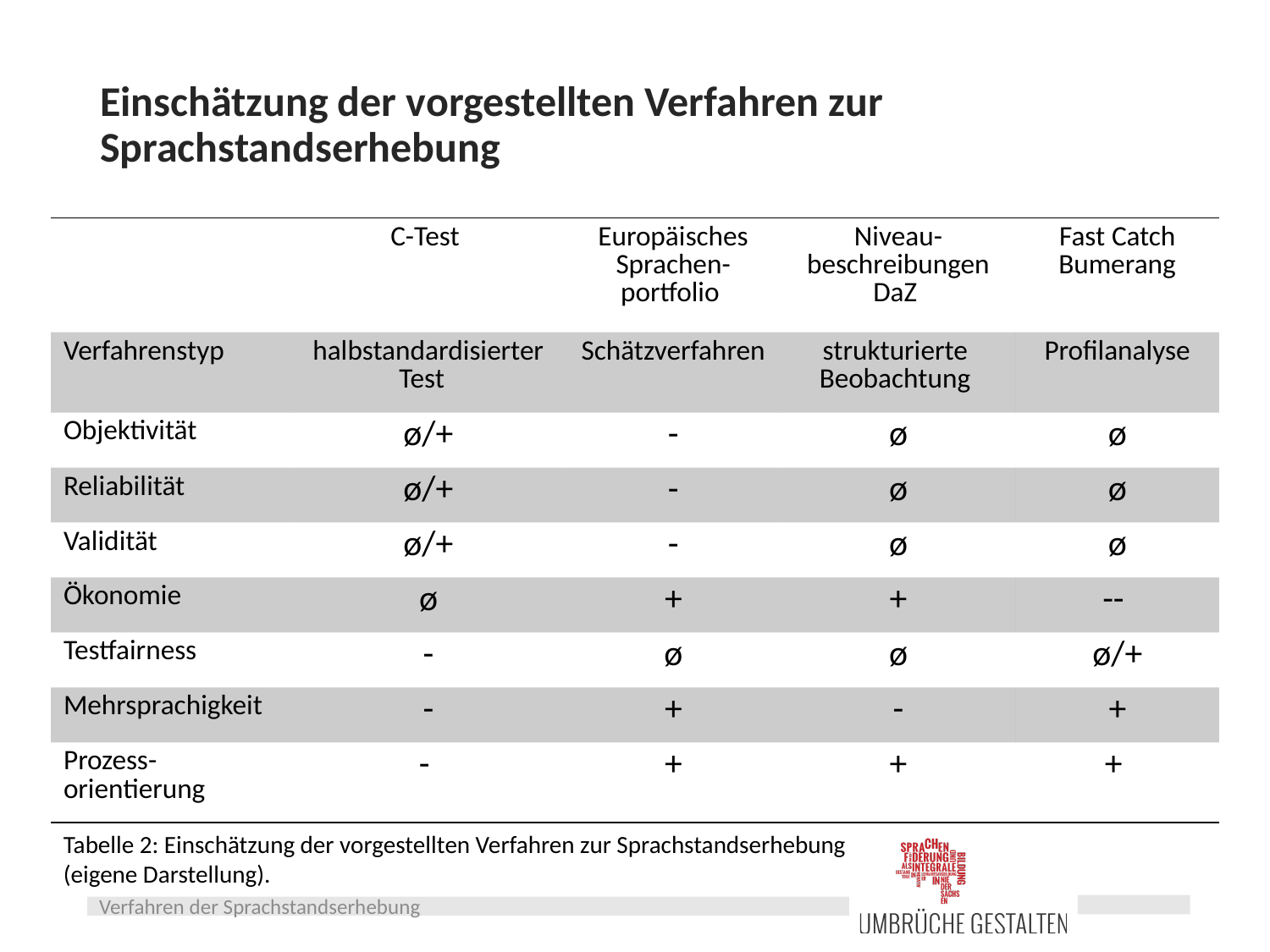

# Einschätzung der vorgestellten Verfahren zur Sprachstandserhebung
|  | C-Test | Europäisches Sprachen- portfolio | Niveau- beschreibungen DaZ | Fast Catch Bumerang |
| --- | --- | --- | --- | --- |
| Verfahrenstyp | halbstandardisierter Test | Schätzverfahren | strukturierte Beobachtung | Profilanalyse |
| Objektivität | ø/+ | - | ø | ø |
| Reliabilität | ø/+ | - | ø | ø |
| Validität | ø/+ | - | ø | ø |
| Ökonomie | ø | + | + | -- |
| Testfairness | - | ø | ø | ø/+ |
| Mehrsprachigkeit | - | + | - | + |
| Prozess-orientierung | - | + | + | + |
Tabelle 2: Einschätzung der vorgestellten Verfahren zur Sprachstandserhebung
(eigene Darstellung).
46
Verfahren der Sprachstandserhebung